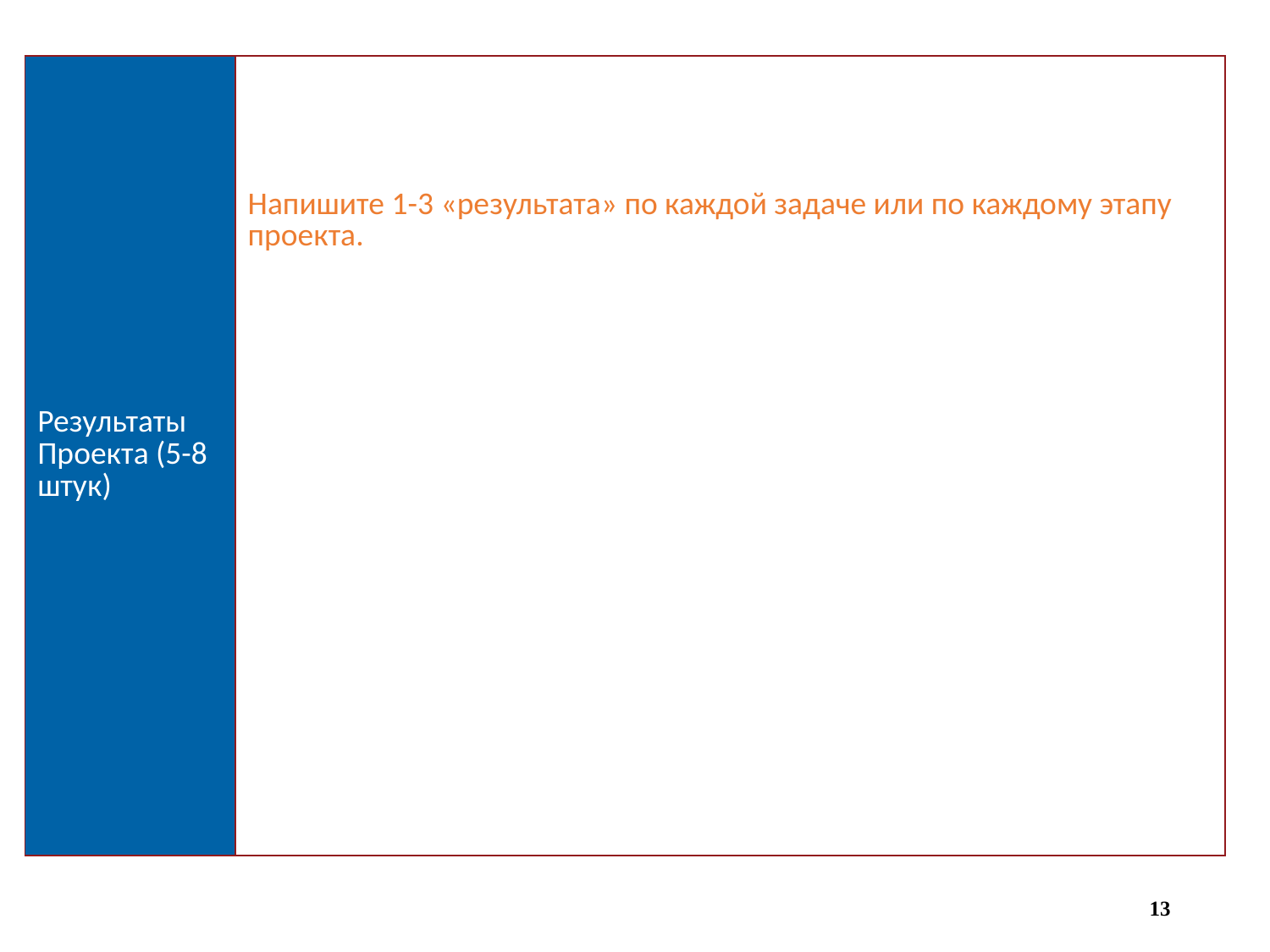

| Результаты Проекта (5-8 штук) | Напишите 1-3 «результата» по каждой задаче или по каждому этапу проекта. |
| --- | --- |
13